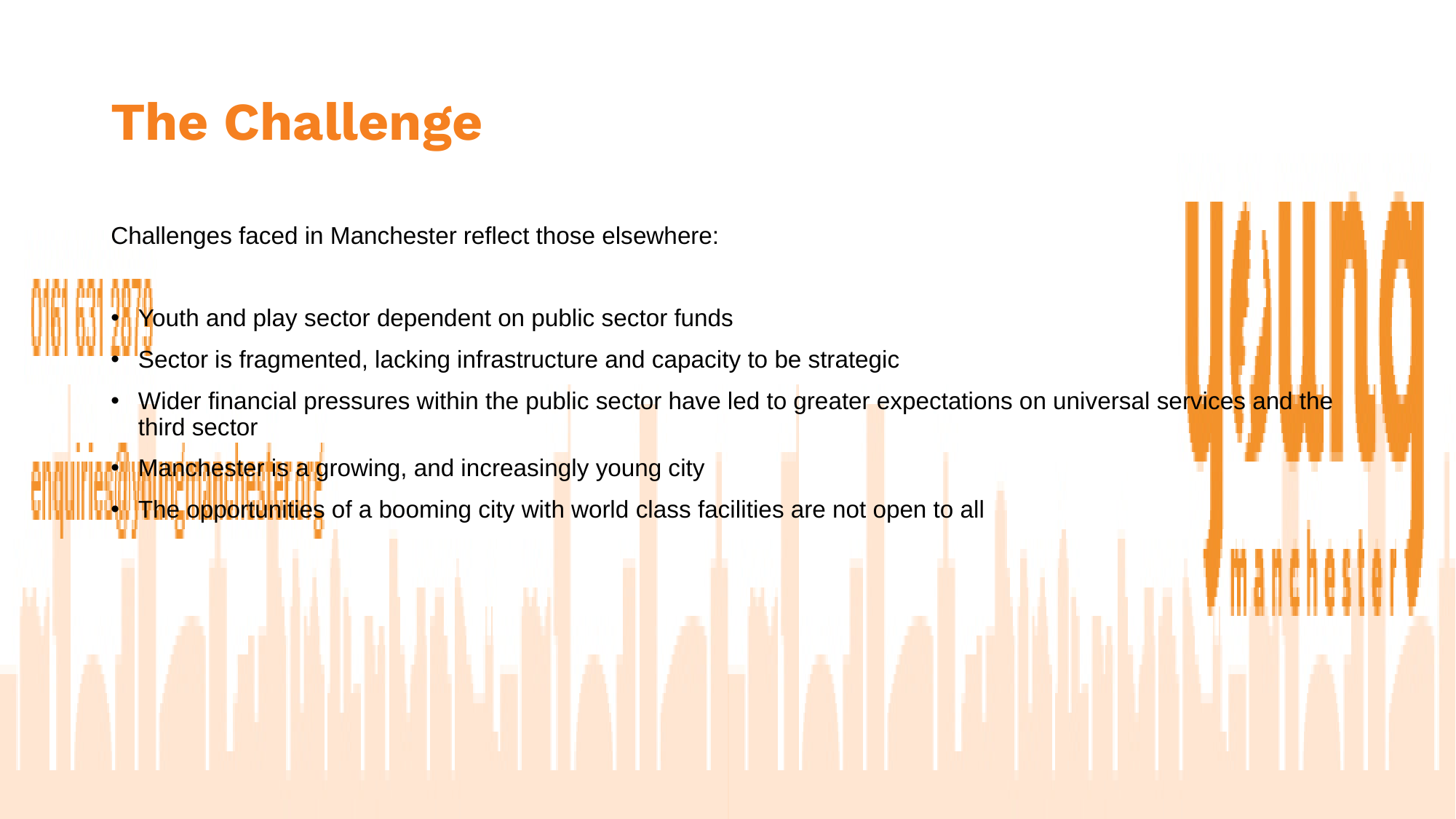

# The Challenge
Challenges faced in Manchester reflect those elsewhere:

Youth and play sector dependent on public sector funds
Sector is fragmented, lacking infrastructure and capacity to be strategic
Wider financial pressures within the public sector have led to greater expectations on universal services and the third sector
Manchester is a growing, and increasingly young city
The opportunities of a booming city with world class facilities are not open to all